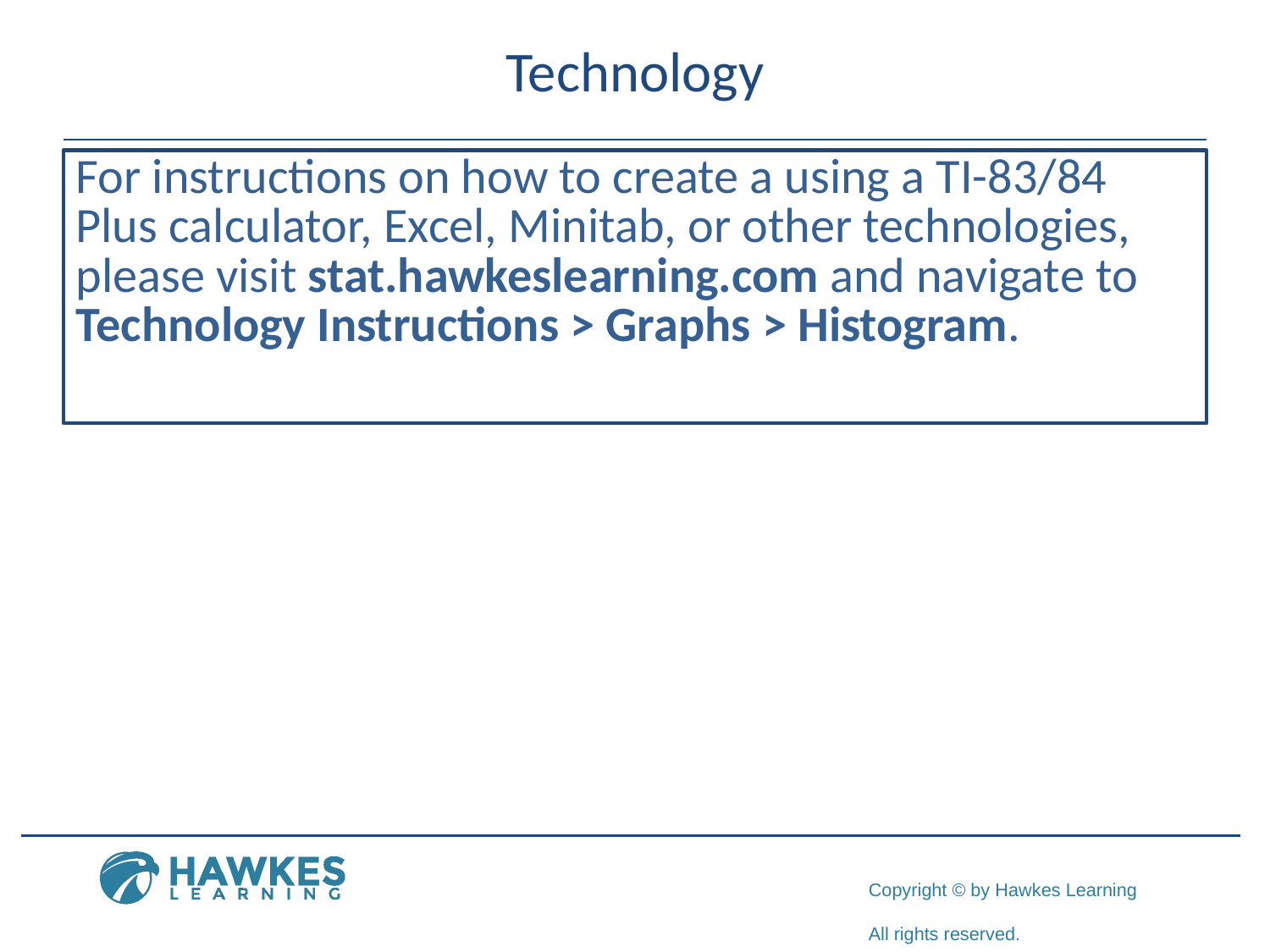

# Technology
For instructions on how to create a using a TI-83/84 Plus calculator, Excel, Minitab, or other technologies, please visit stat.hawkeslearning.com and navigate to Technology Instructions > Graphs > Histogram.